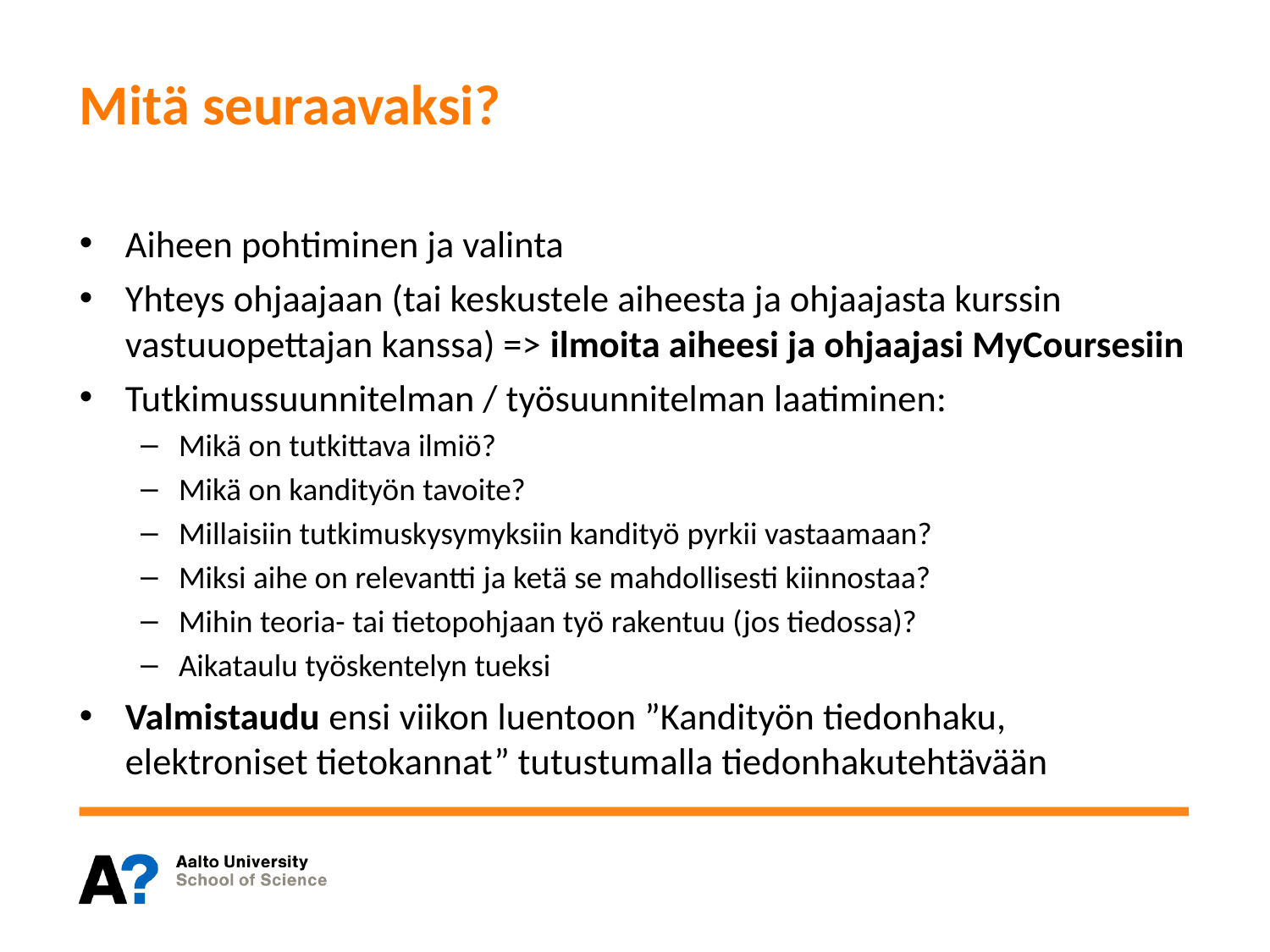

# Mitä seuraavaksi?
Aiheen pohtiminen ja valinta
Yhteys ohjaajaan (tai keskustele aiheesta ja ohjaajasta kurssin vastuuopettajan kanssa) => ilmoita aiheesi ja ohjaajasi MyCoursesiin
Tutkimussuunnitelman / työsuunnitelman laatiminen:
Mikä on tutkittava ilmiö?
Mikä on kandityön tavoite?
Millaisiin tutkimuskysymyksiin kandityö pyrkii vastaamaan?
Miksi aihe on relevantti ja ketä se mahdollisesti kiinnostaa?
Mihin teoria- tai tietopohjaan työ rakentuu (jos tiedossa)?
Aikataulu työskentelyn tueksi
Valmistaudu ensi viikon luentoon ”Kandityön tiedonhaku, elektroniset tietokannat” tutustumalla tiedonhakutehtävään